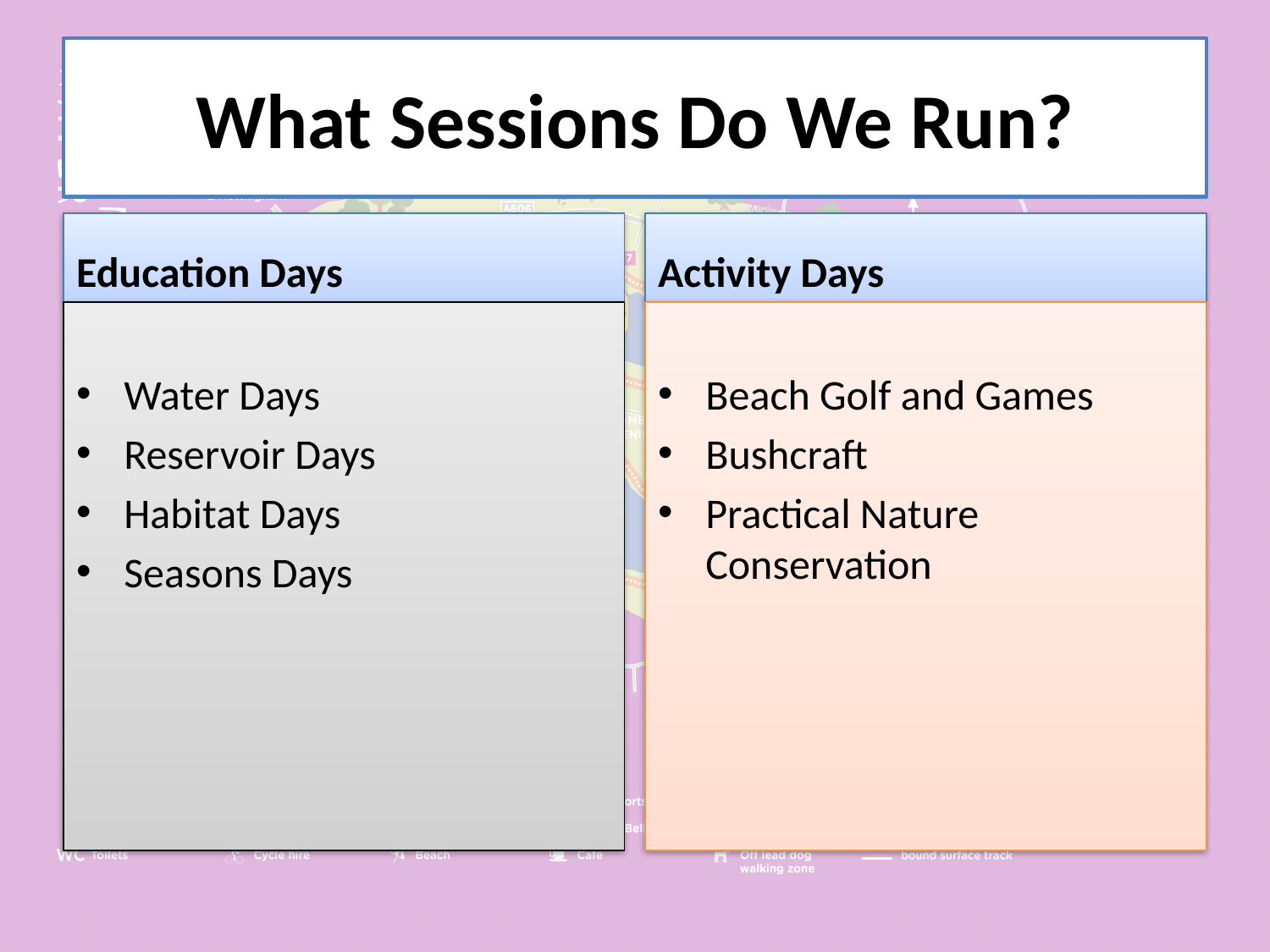

# What Sessions Do We Run?
Education Days
Activity Days

Water Days
Reservoir Days
Habitat Days
Seasons Days

Beach Golf and Games
Bushcraft
Practical Nature Conservation